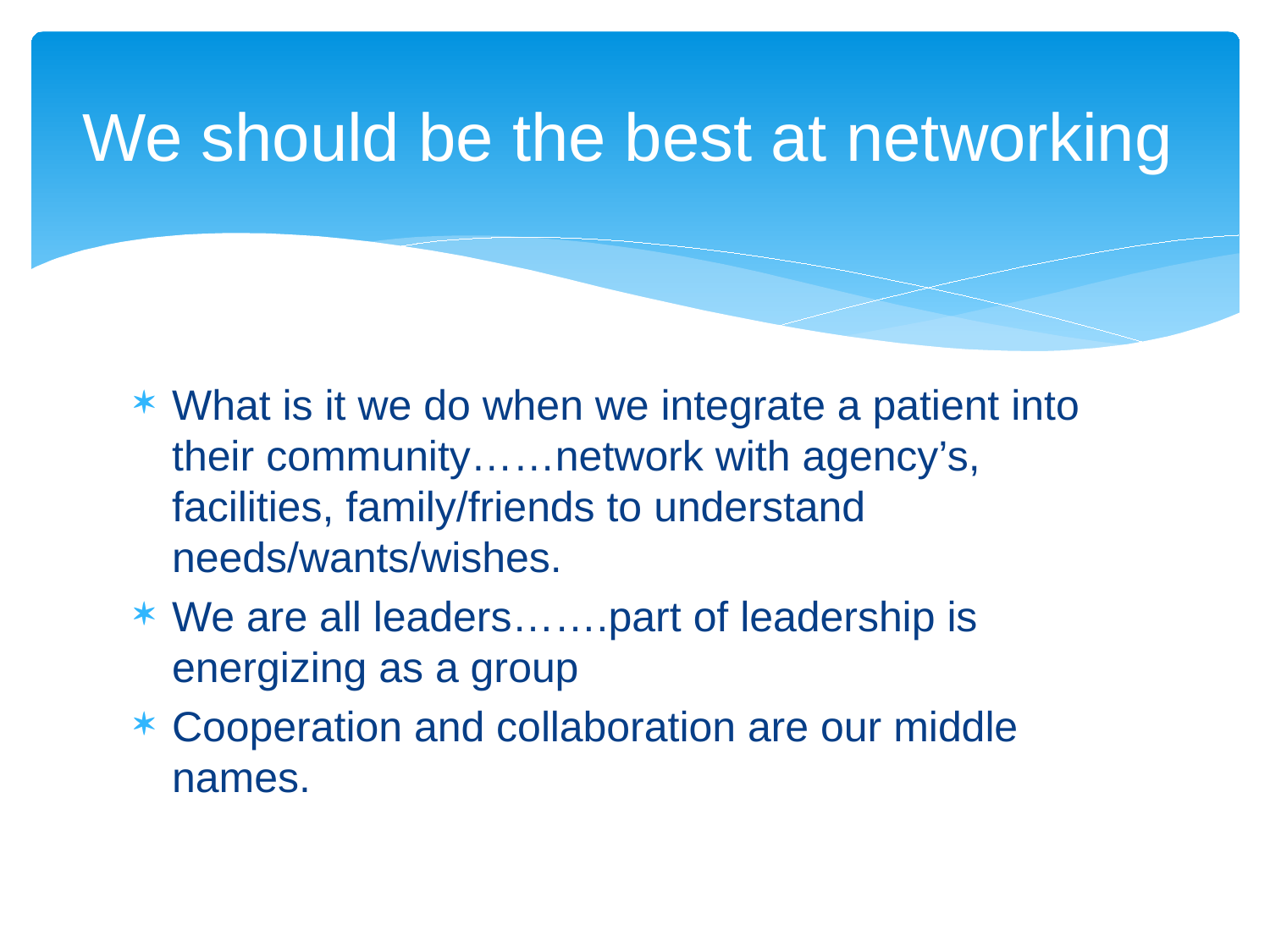

# We should be the best at networking
What is it we do when we integrate a patient into their community……network with agency’s, facilities, family/friends to understand needs/wants/wishes.
We are all leaders…….part of leadership is energizing as a group
Cooperation and collaboration are our middle names.